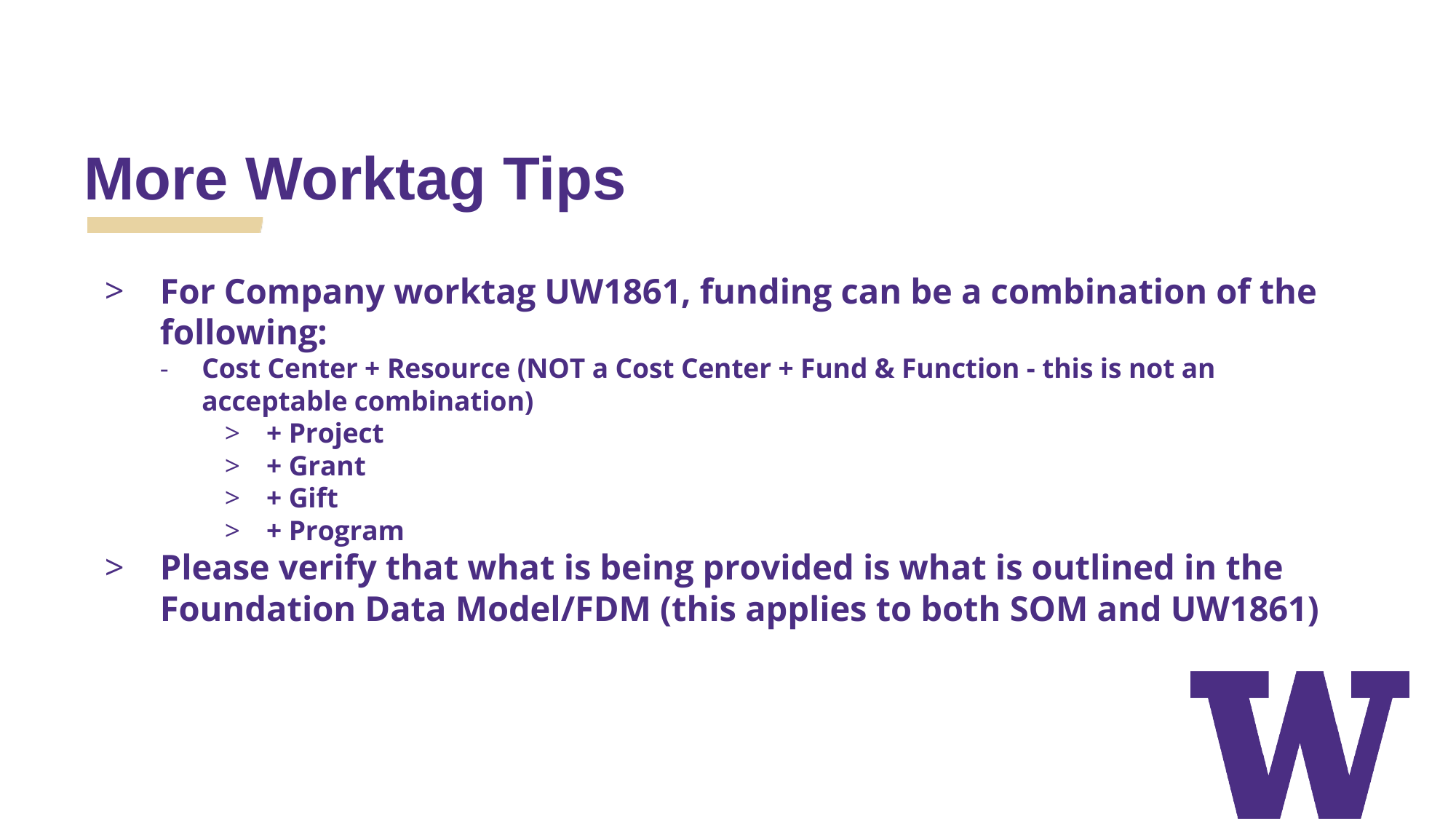

# More Worktag Tips
For Company worktag UW1861, funding can be a combination of the following:
Cost Center + Resource (NOT a Cost Center + Fund & Function - this is not an acceptable combination)
+ Project
+ Grant
+ Gift
+ Program
Please verify that what is being provided is what is outlined in the Foundation Data Model/FDM (this applies to both SOM and UW1861)